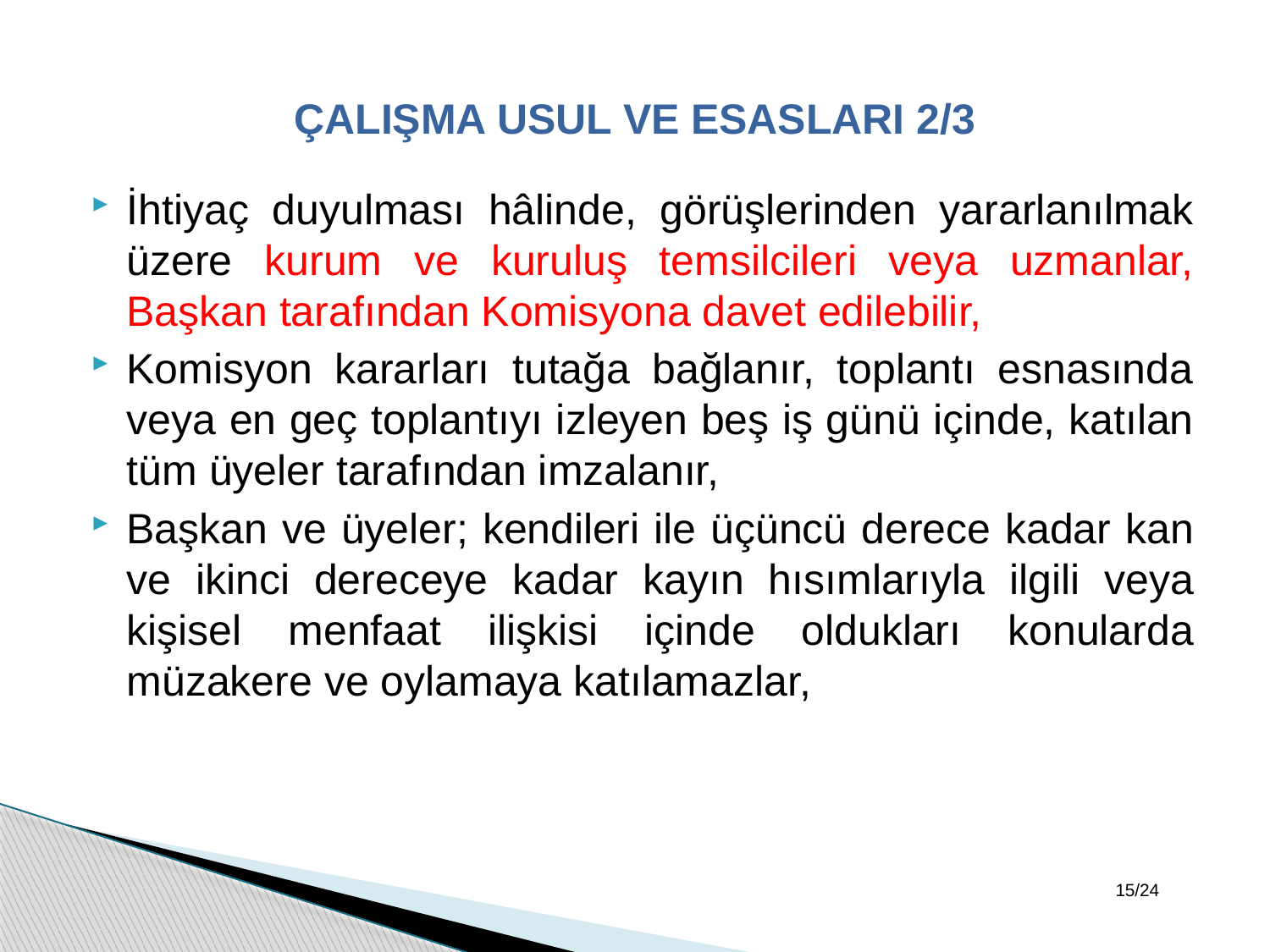

# ÇALIŞMA USUL VE ESASLARI 2/3
İhtiyaç duyulması hâlinde, görüşlerinden yararlanılmak üzere kurum ve kuruluş temsilcileri veya uzmanlar, Başkan tarafından Komisyona davet edilebilir,
Komisyon kararları tutağa bağlanır, toplantı esnasında veya en geç toplantıyı izleyen beş iş günü içinde, katılan tüm üyeler tarafından imzalanır,
Başkan ve üyeler; kendileri ile üçüncü derece kadar kan ve ikinci dereceye kadar kayın hısımlarıyla ilgili veya kişisel menfaat ilişkisi içinde oldukları konularda müzakere ve oylamaya katılamazlar,

15/24